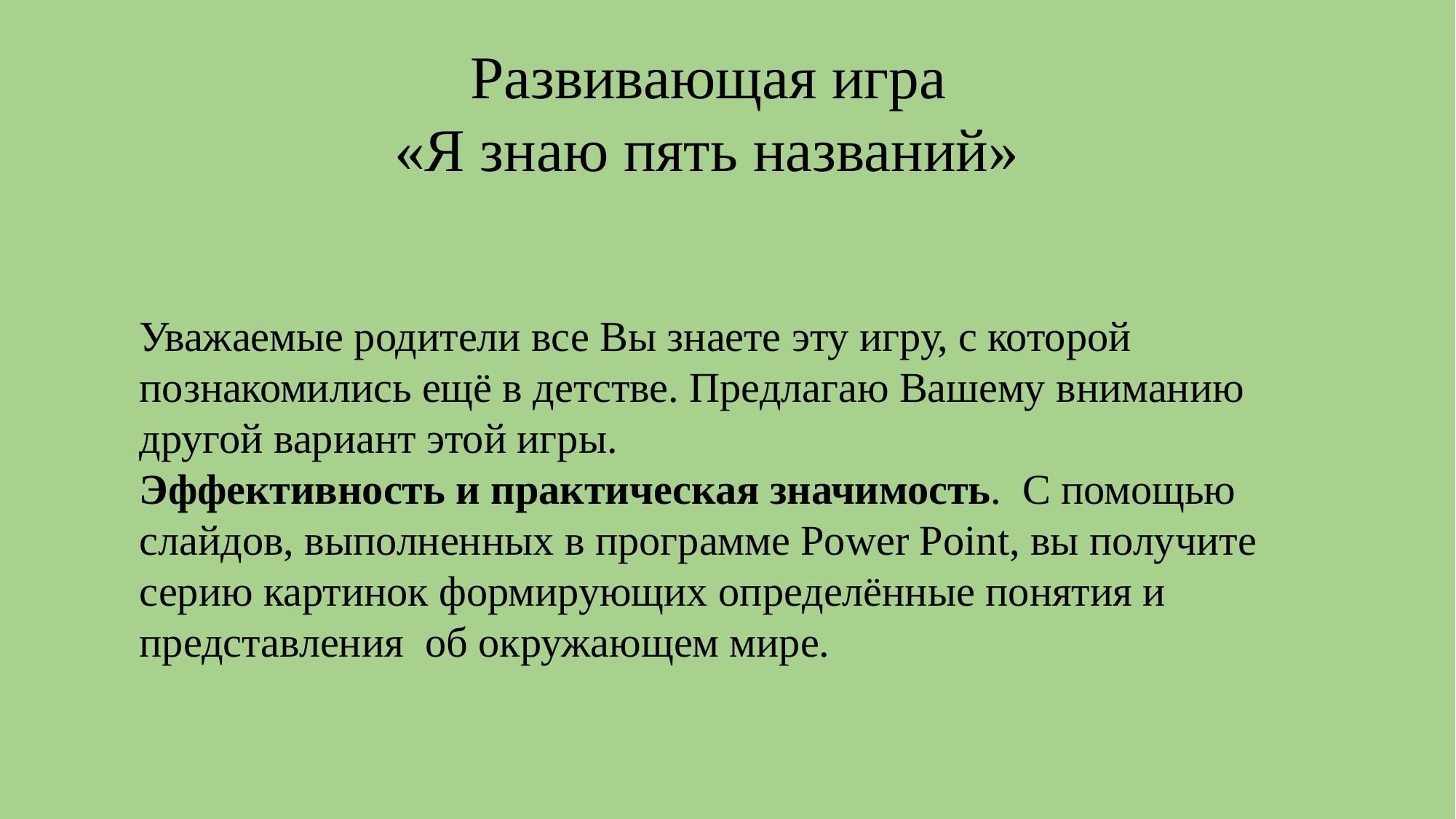

Развивающая игра
«Я знаю пять названий»

Уважаемые родители все Вы знаете эту игру, с которой познакомились ещё в детстве. Предлагаю Вашему вниманию другой вариант этой игры.
Эффективность и практическая значимость.  С помощью слайдов, выполненных в программе Power Point, вы получите серию картинок формирующих определённые понятия и представления  об окружающем мире.